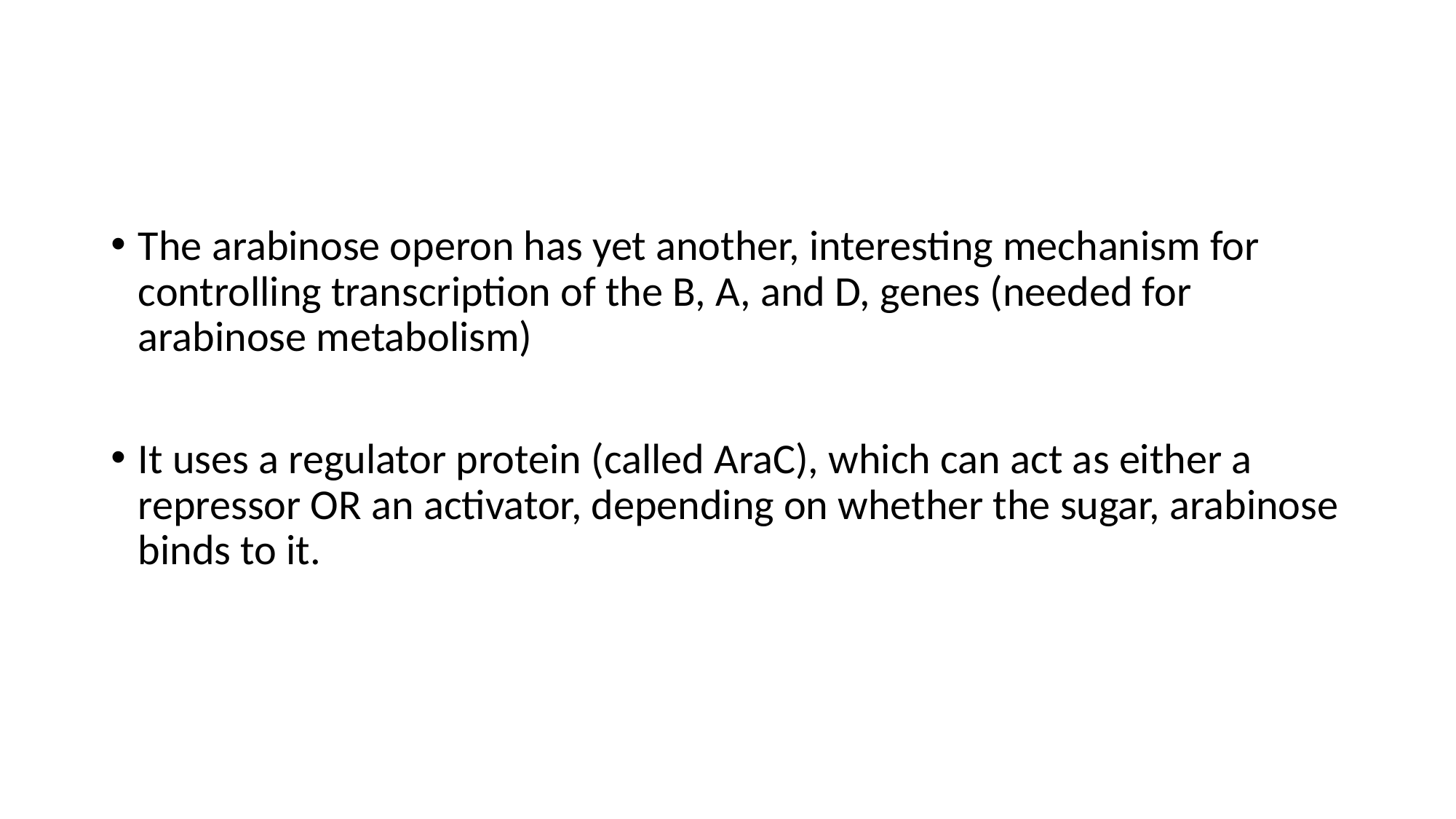

#
The arabinose operon has yet another, interesting mechanism for controlling transcription of the B, A, and D, genes (needed for arabinose metabolism)

It uses a regulator protein (called AraC), which can act as either a repressor OR an activator, depending on whether the sugar, arabinose binds to it.